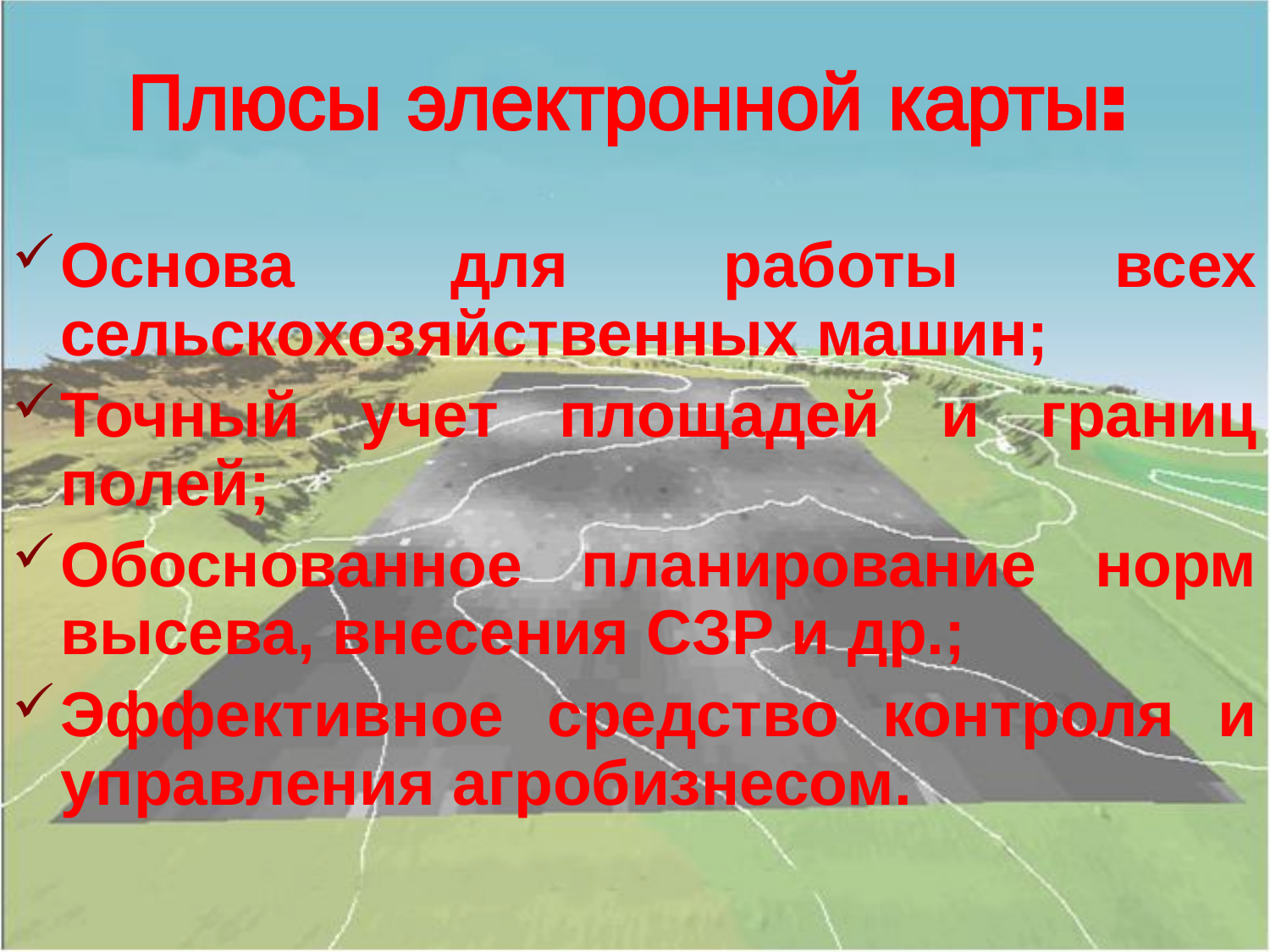

Плюсы электронной карты:
Основа для работы всех сельскохозяйственных машин;
Точный учет площадей и границ полей;
Обоснованное планирование норм высева, внесения СЗР и др.;
Эффективное средство контроля и управления агробизнесом.